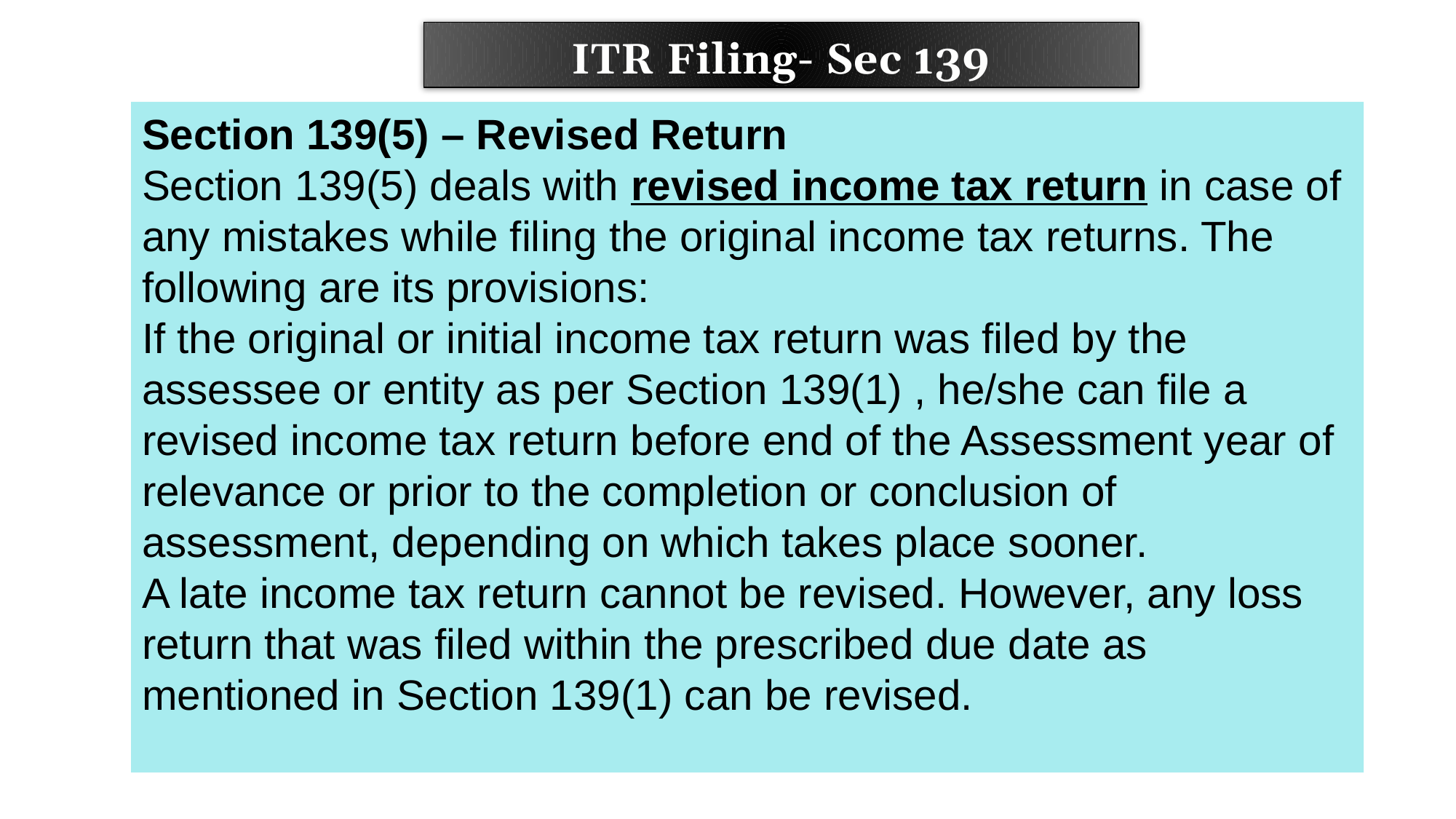

ITR Filing- Sec 139
Section 139(5) – Revised Return
Section 139(5) deals with revised income tax return in case of any mistakes while filing the original income tax returns. The following are its provisions:
If the original or initial income tax return was filed by the assessee or entity as per Section 139(1) , he/she can file a revised income tax return before end of the Assessment year of relevance or prior to the completion or conclusion of assessment, depending on which takes place sooner.
A late income tax return cannot be revised. However, any loss return that was filed within the prescribed due date as mentioned in Section 139(1) can be revised.